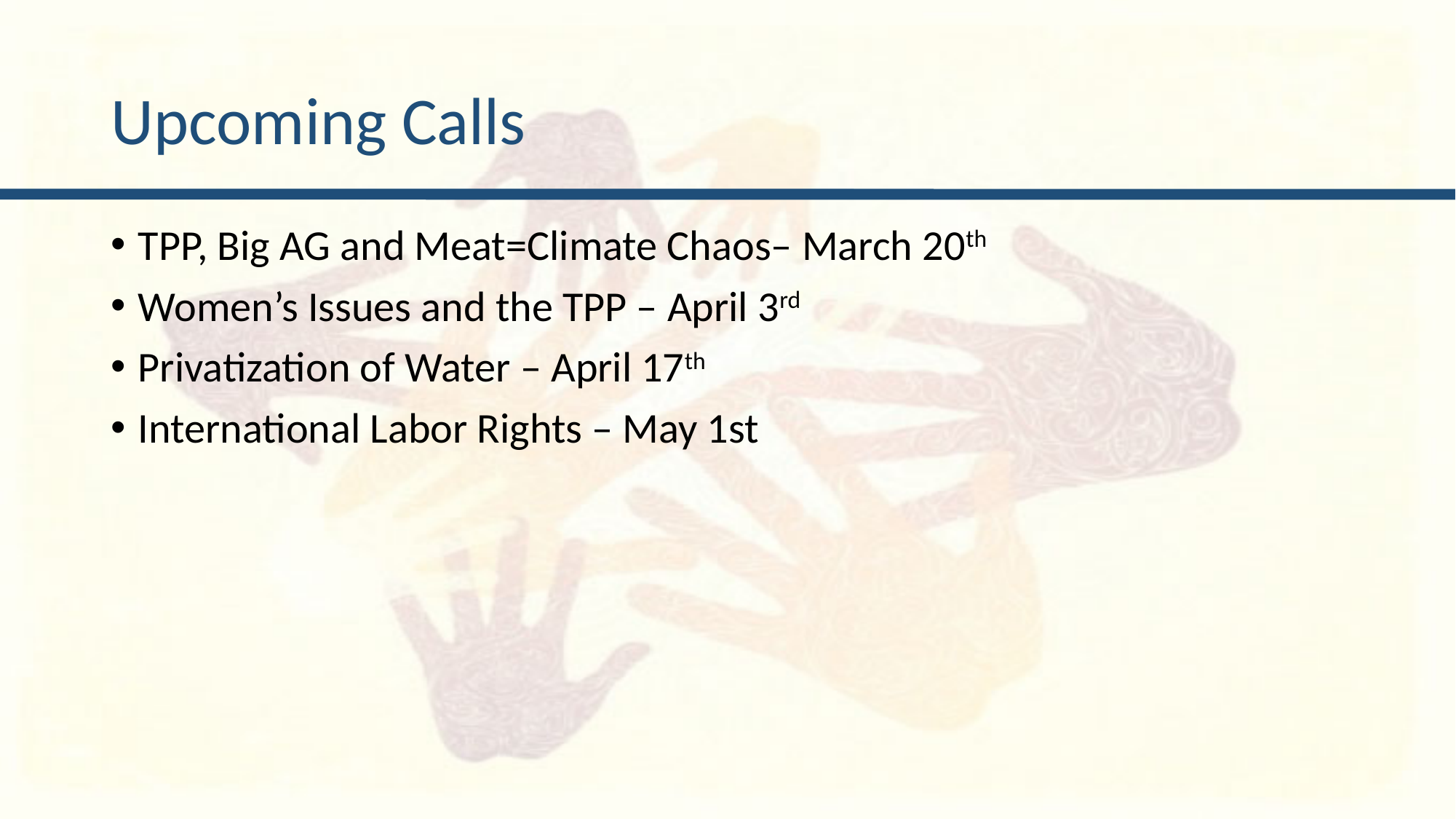

# Upcoming Calls

TPP, Big AG and Meat=Climate Chaos– March 20th
Women’s Issues and the TPP – April 3rd
Privatization of Water – April 17th
International Labor Rights – May 1st